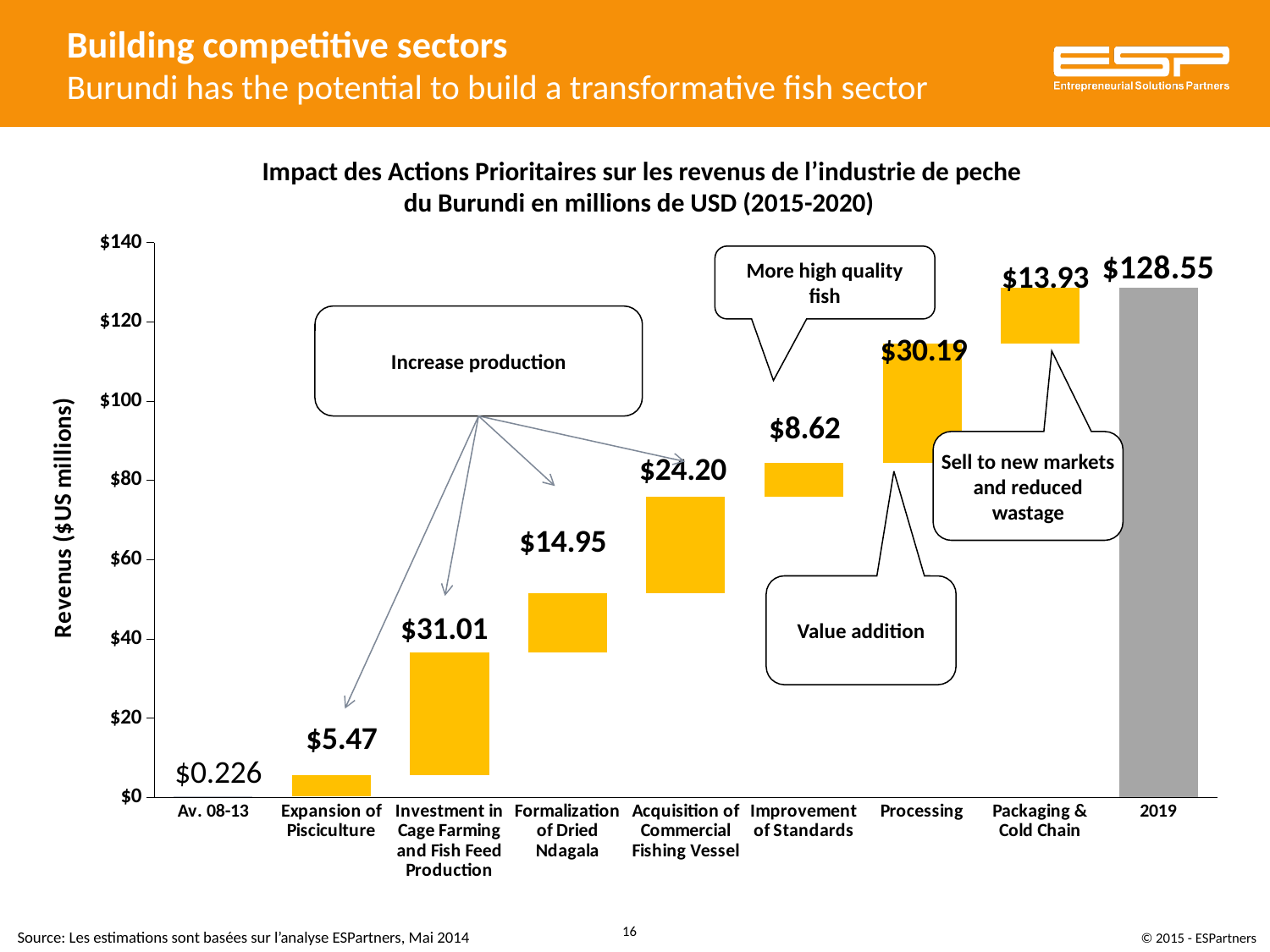

Building competitive sectors
Burundi has the potential to build a transformative fish sector
Impact des Actions Prioritaires sur les revenus de l’industrie de peche du Burundi en millions de USD (2015-2020)

### Chart

| Category | Base |  |
|---|---|---|
| Av. 08-13 | 0.0 | 0.179 |
| Expansion of Pisciculture | 0.179 | 5.469214838709676 |
| Investment in Cage Farming and Fish Feed Production | 5.648214838709676 | 31.01044813548386 |
| Formalization of Dried Ndagala | 36.65866297419353 | 14.951466065322574 |
| Acquisition of Commercial Fishing Vessel | 51.61012903951611 | 24.20418 |
| Improvement of Standards | 75.8143090395161 | 8.618891944354838 |
| Processing | 84.43320098387095 | 30.18615001935483 |
| Packaging & Cold Chain | 114.61935100322577 | 13.929887883870965 |
| 2019 | 128.54923888709675 | None |
More high quality fish
Increase production
Sell to new markets and reduced wastage
Value addition
Source: Les estimations sont basées sur l’analyse ESPartners, Mai 2014